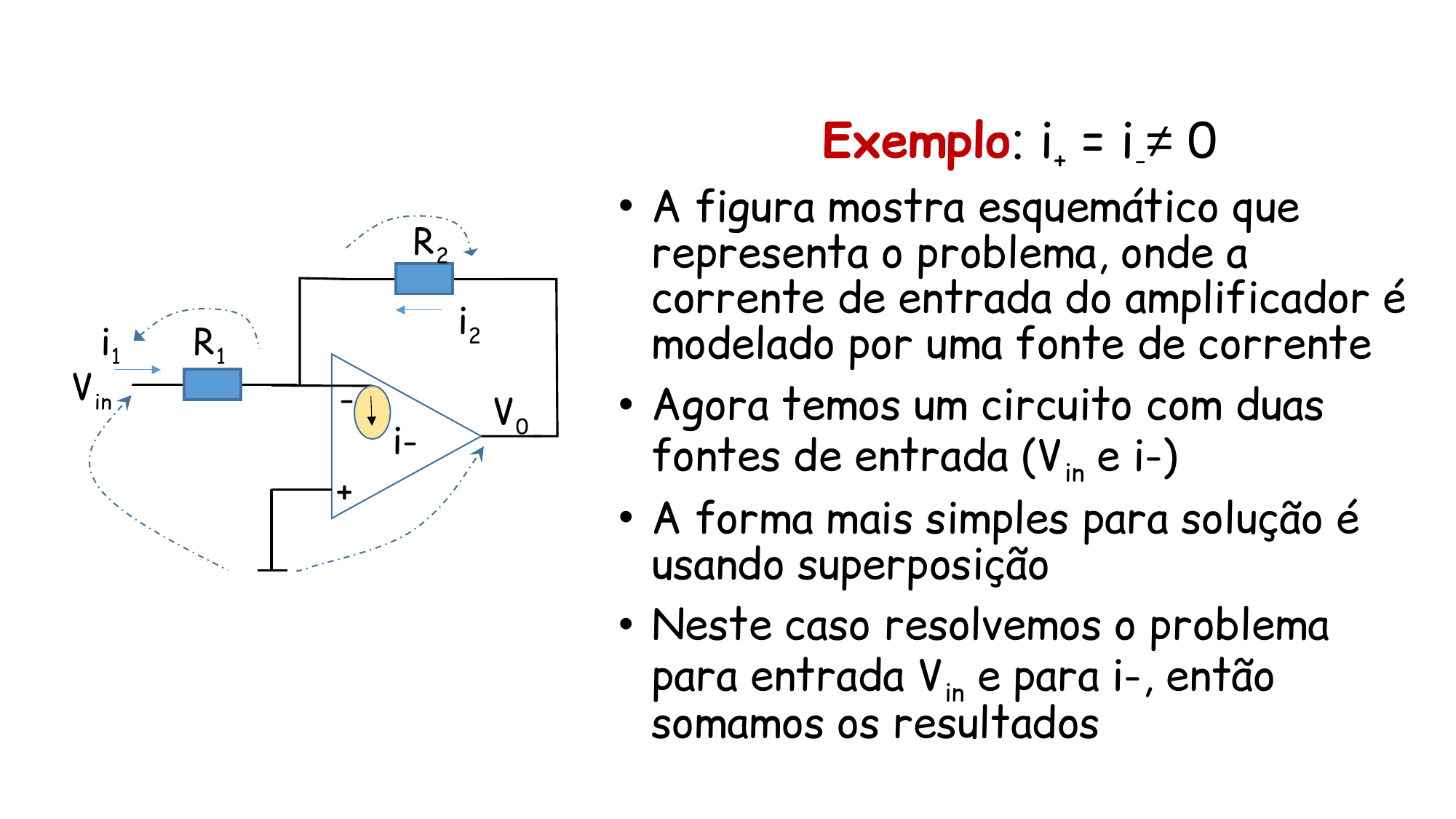

Exemplo: i+ = i-≠ 0
A figura mostra esquemático que representa o problema, onde a corrente de entrada do amplificador é modelado por uma fonte de corrente
Agora temos um circuito com duas fontes de entrada (Vin e i-)
A forma mais simples para solução é usando superposição
Neste caso resolvemos o problema para entrada Vin e para i-, então somamos os resultados
R2

i2

i1

-
V0
+
R1
Vin

i-

27